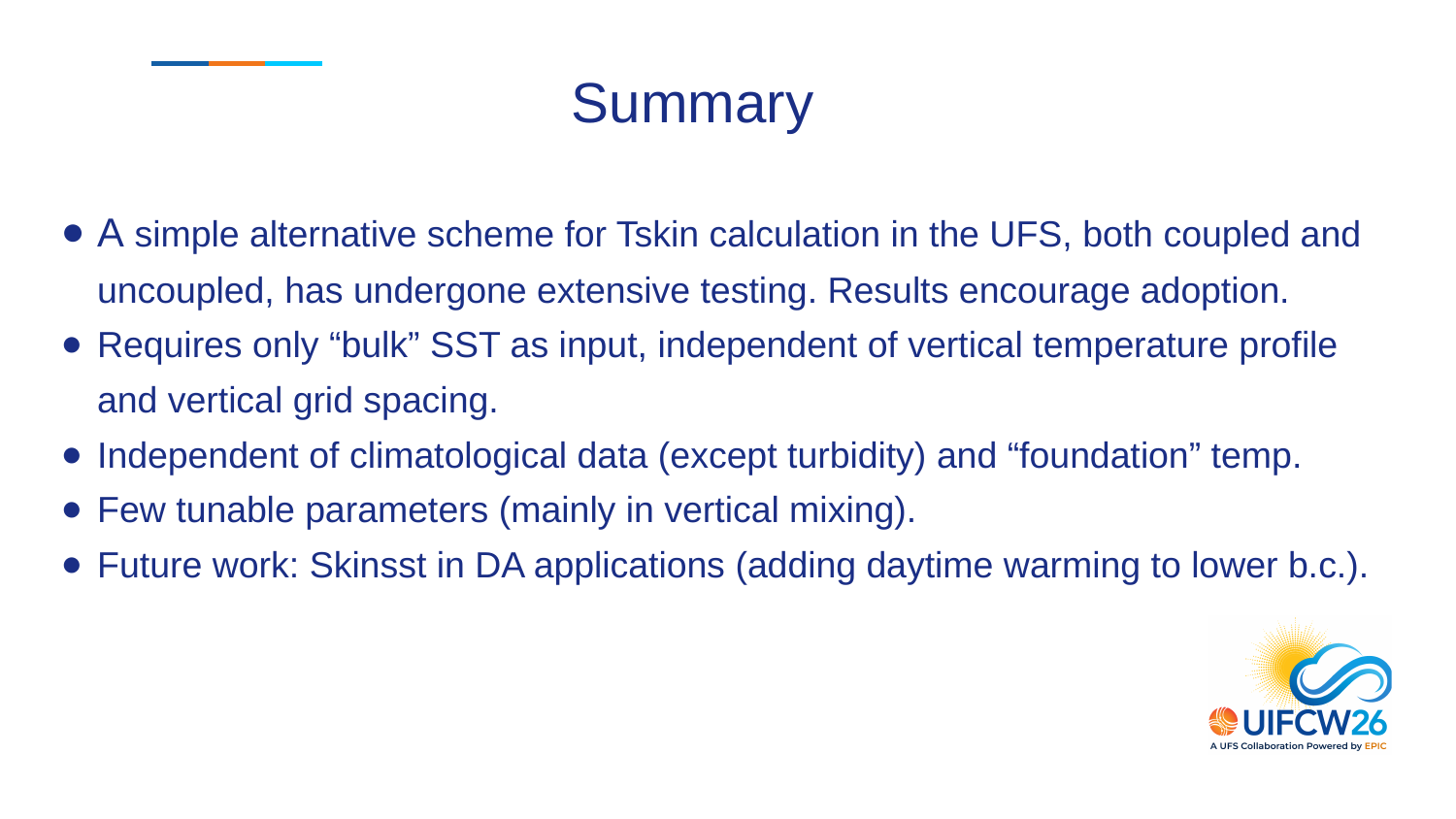

# Summary
A simple alternative scheme for Tskin calculation in the UFS, both coupled and uncoupled, has undergone extensive testing. Results encourage adoption.
Requires only “bulk” SST as input, independent of vertical temperature profile and vertical grid spacing.
Independent of climatological data (except turbidity) and “foundation” temp.
Few tunable parameters (mainly in vertical mixing).
Future work: Skinsst in DA applications (adding daytime warming to lower b.c.).